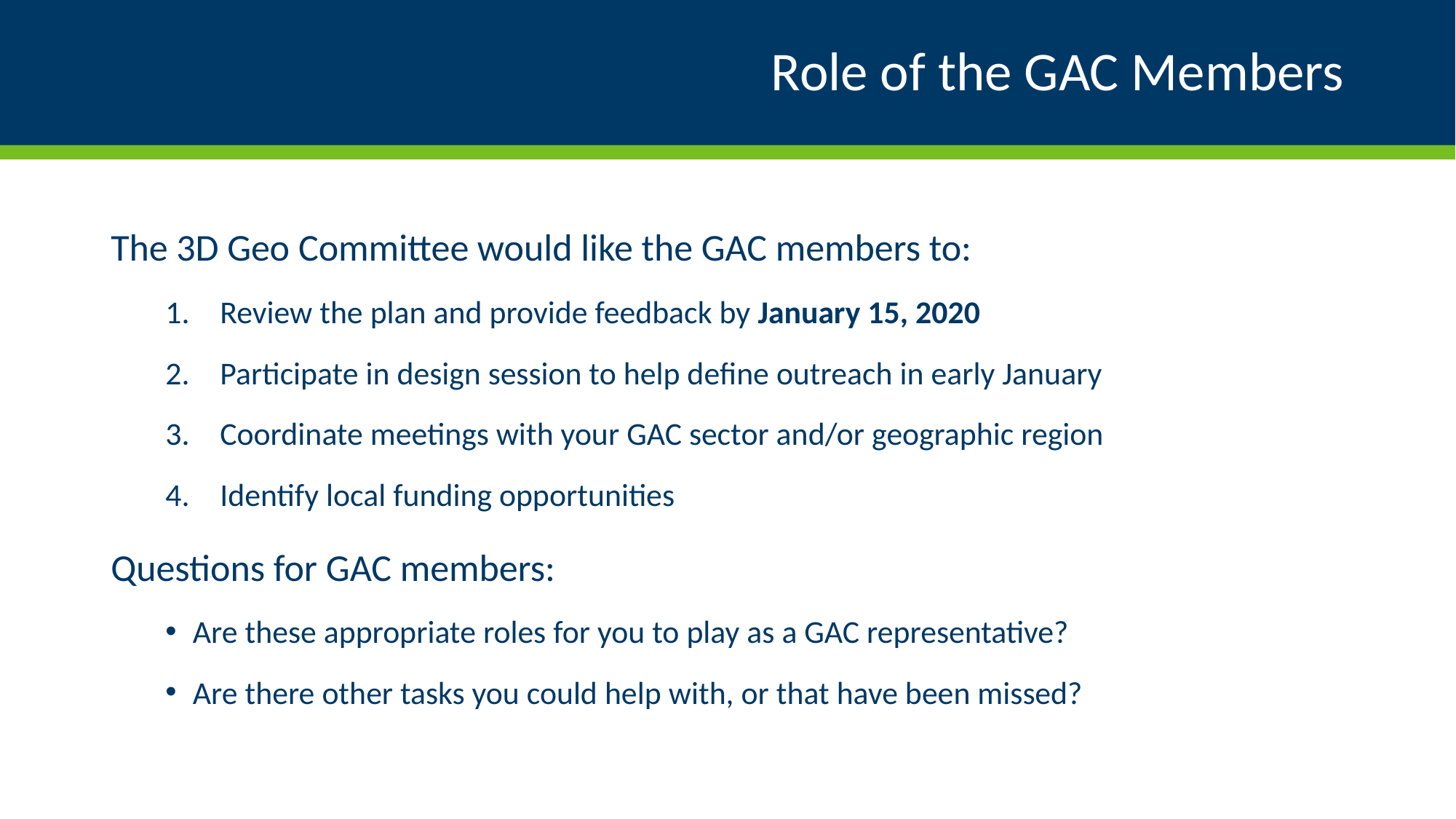

# Role of the GAC Members
The 3D Geo Committee would like the GAC members to:
Review the plan and provide feedback by January 15, 2020
Participate in design session to help define outreach in early January
Coordinate meetings with your GAC sector and/or geographic region
Identify local funding opportunities
Questions for GAC members:
Are these appropriate roles for you to play as a GAC representative?
Are there other tasks you could help with, or that have been missed?